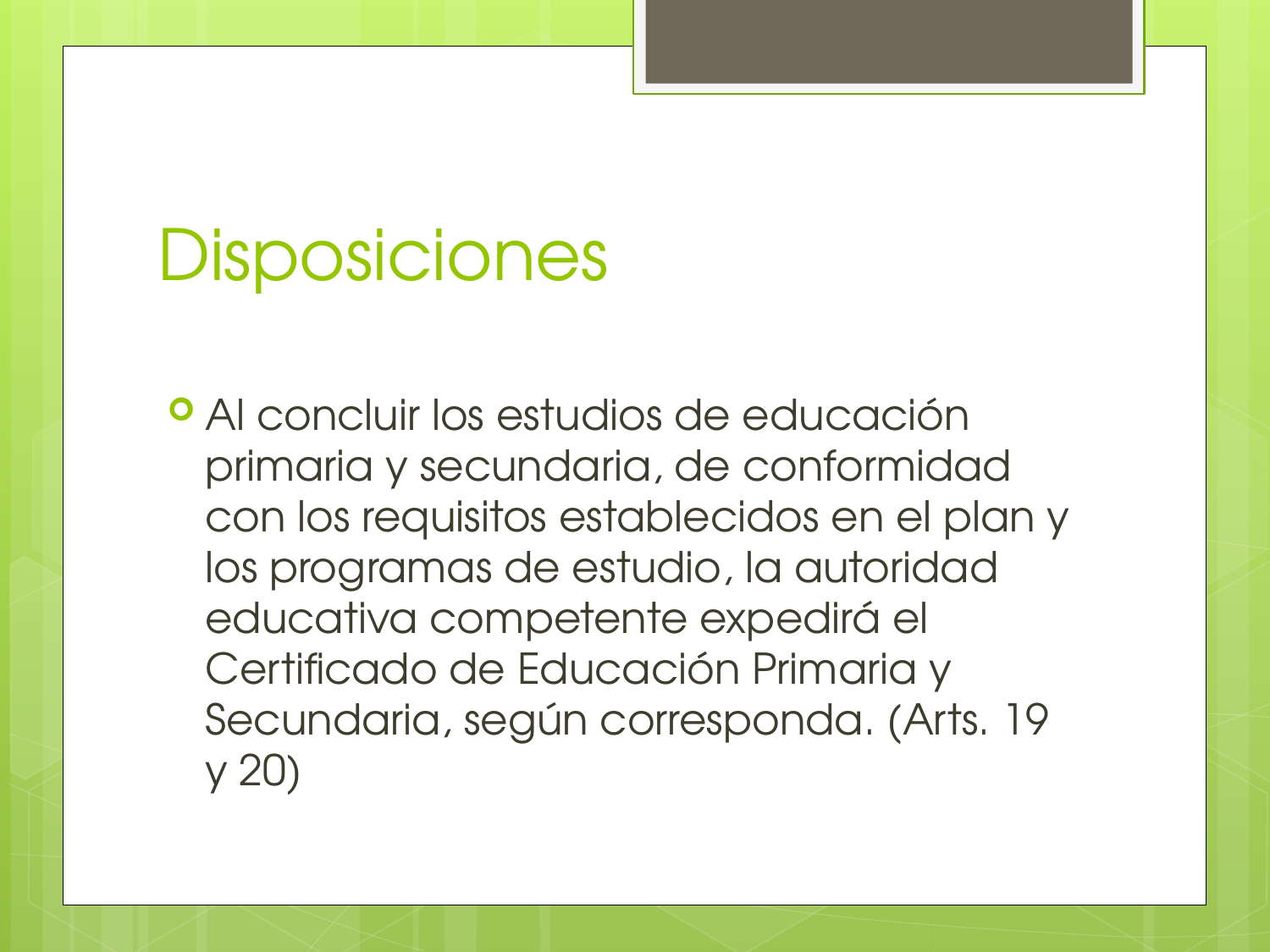

# Disposiciones

Al concluir los estudios de educación primaria y secundaria, de conformidad con los requisitos establecidos en el plan y los programas de estudio, la autoridad educativa competente expedirá el Certificado de Educación Primaria y Secundaria, según corresponda. (Arts. 19 y 20)